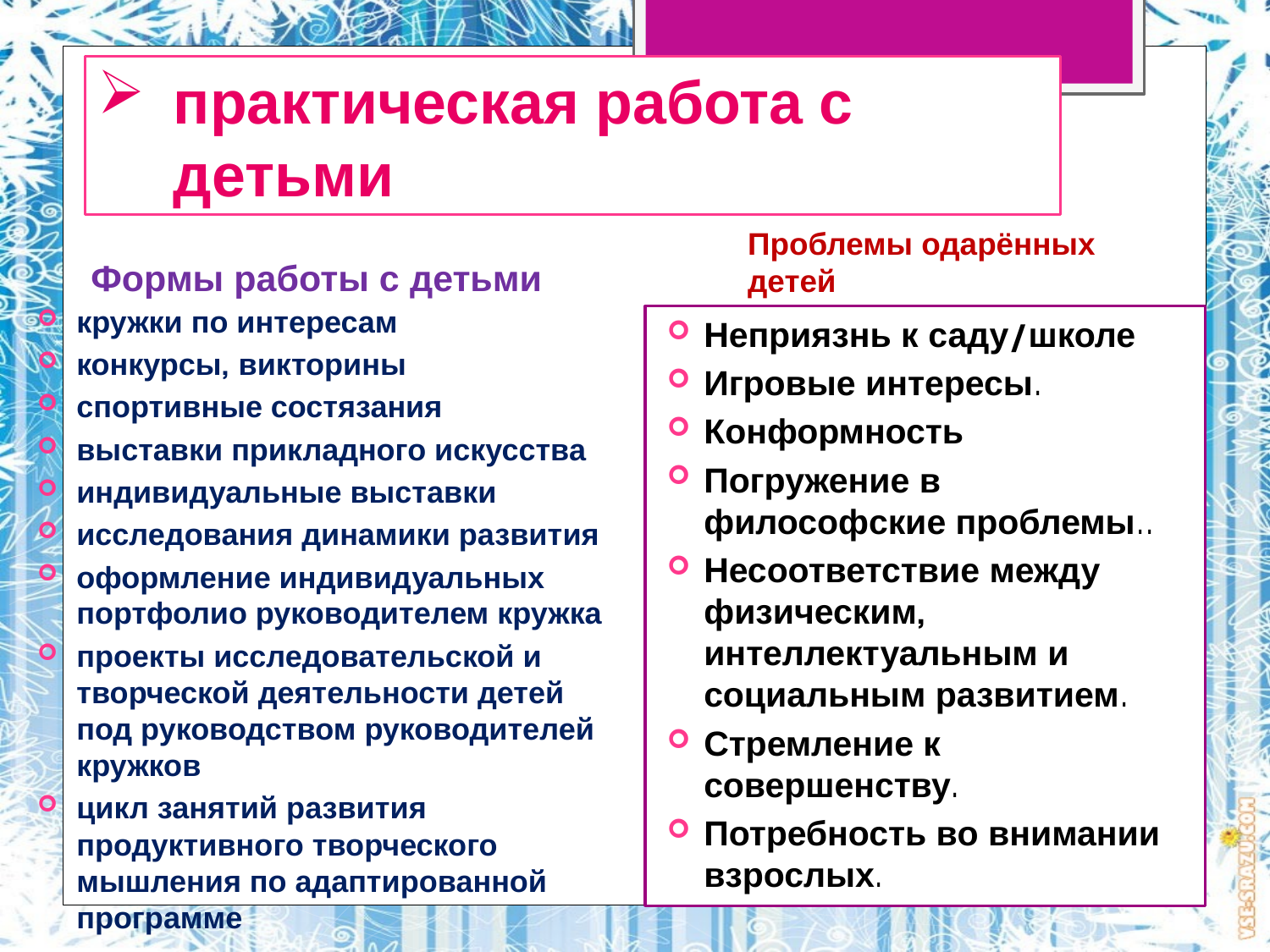

# практическая работа с детьми
Формы работы с детьми
Проблемы одарённых детей
кружки по интересам
конкурсы, викторины
спортивные состязания
выставки прикладного искусства
индивидуальные выставки
исследования динамики развития
оформление индивидуальных портфолио руководителем кружка
проекты исследовательской и творческой деятельности детей под руководством руководителей кружков
цикл занятий развития продуктивного творческого мышления по адаптированной программе
Неприязнь к саду/школе
Игровые интересы.
Конформность
Погружение в философские проблемы..
Несоответствие между физическим, интеллектуальным и социальным развитием.
Стремление к совершенству.
Потребность во внимании взрослых.